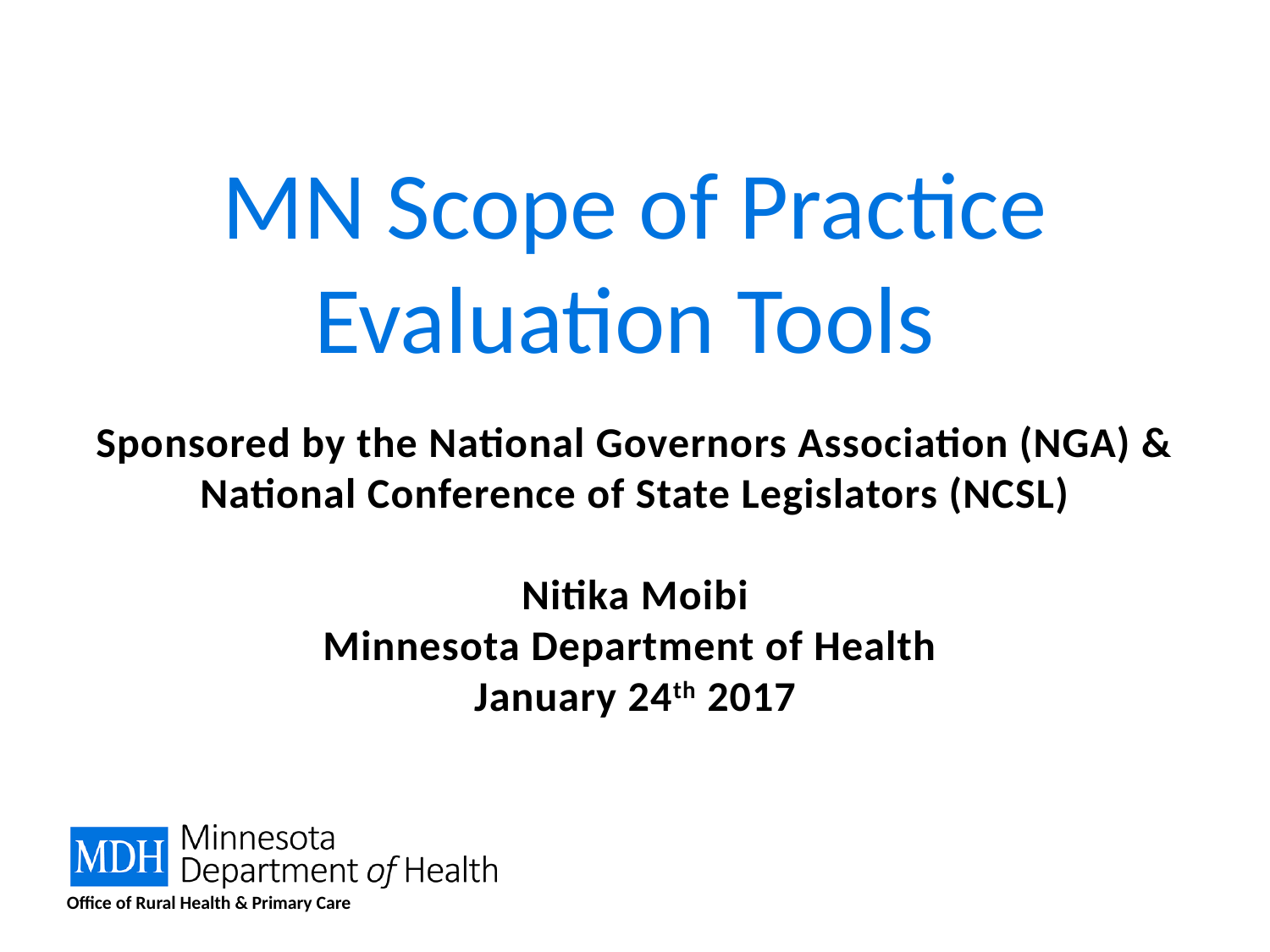

# MN Scope of Practice Evaluation Tools
Sponsored by the National Governors Association (NGA) & National Conference of State Legislators (NCSL)

Nitika Moibi
Minnesota Department of Health
January 24th 2017

Office of Rural Health & Primary Care